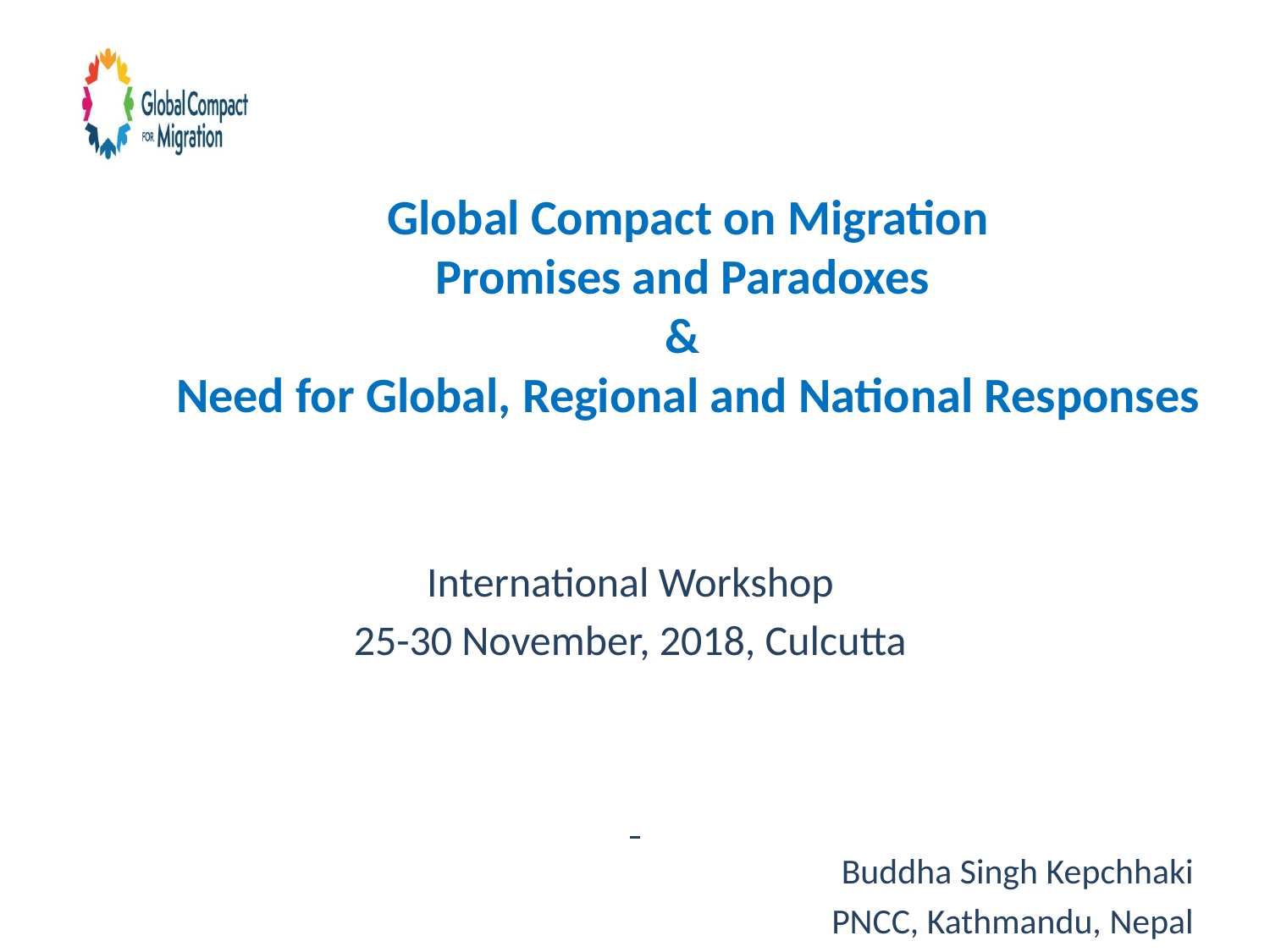

# Global Compact on Migration Promises and Paradoxes & Need for Global, Regional and National Responses

International Workshop
25-30 November, 2018, Culcutta

Buddha Singh Kepchhaki
PNCC, Kathmandu, Nepal